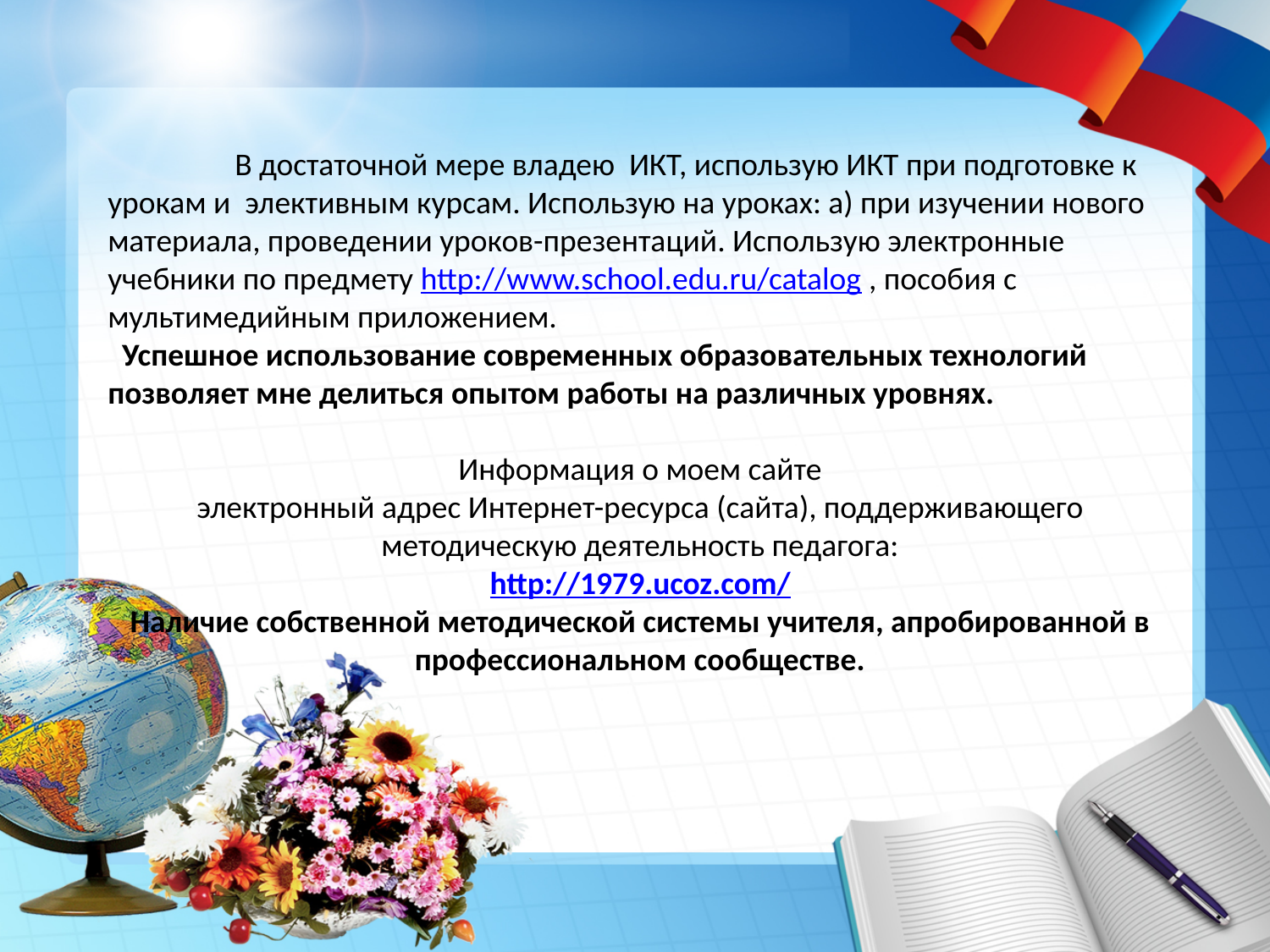

В достаточной мере владею  ИКТ, использую ИКТ при подготовке к урокам и  элективным курсам. Использую на уроках: а) при изучении нового материала, проведении уроков-презентаций. Использую электронные учебники по предмету http://www.school.edu.ru/catalog , пособия с  мультимедийным приложением.
  Успешное использование современных образовательных технологий позволяет мне делиться опытом работы на различных уровнях.

Информация о моем сайте
электронный адрес Интернет-ресурса (сайта), поддерживающего методическую деятельность педагога:
http://1979.ucoz.com/
Наличие собственной методической системы учителя, апробированной в профессиональном сообществе.